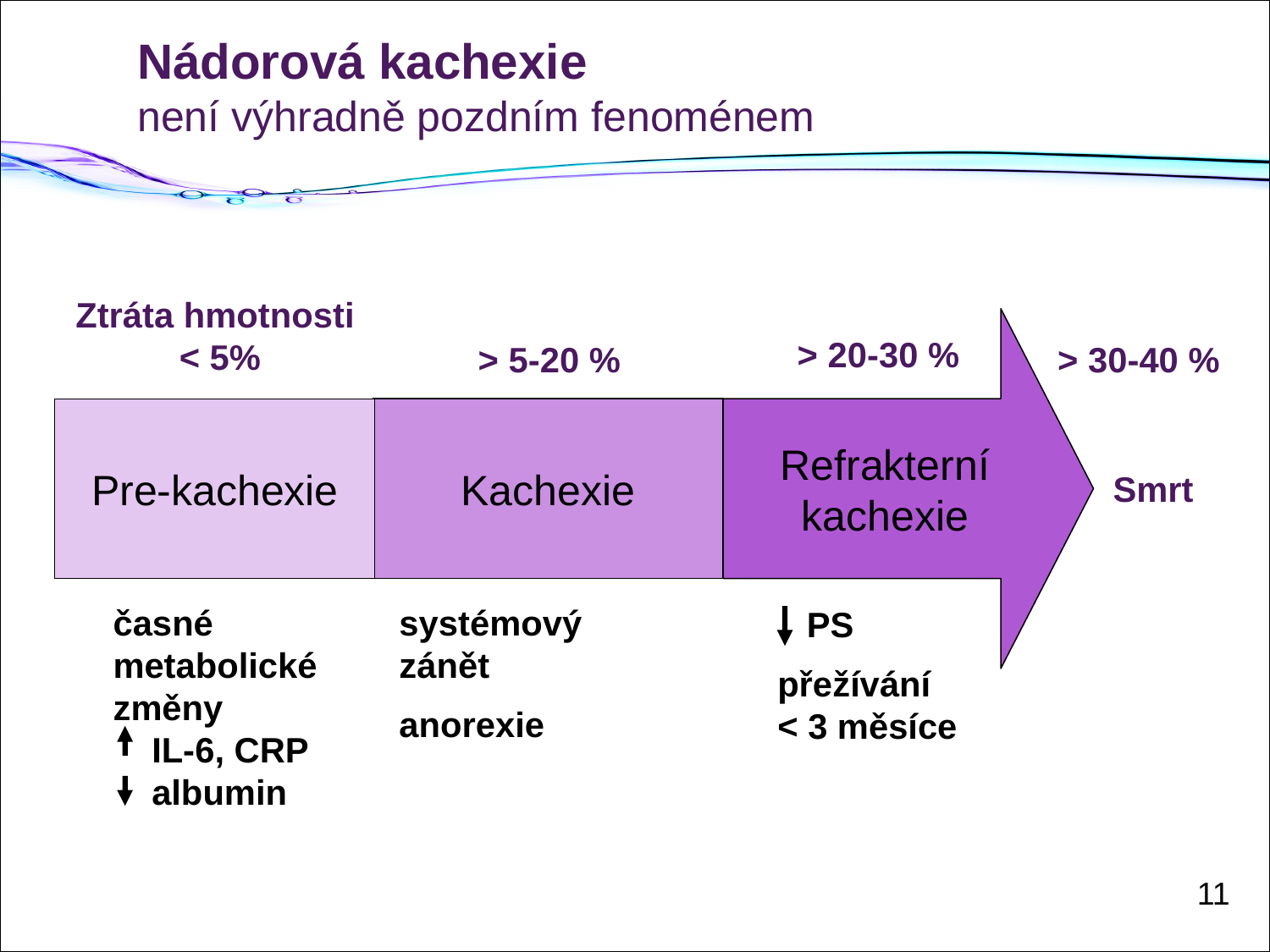

# Nádorová kachexie není výhradně pozdním fenoménem
Ztráta hmotnosti
< 5%

Refrakterní
kachexie
> 20-30 %
> 5-20 %
> 30-40 %
Pre-kachexie
Kachexie
Smrt
časné
metabolické
změny
    IL-6, CRP
    albumin
systémový
zánět

anorexie

   PS

přežívání
< 3 měsíce

11